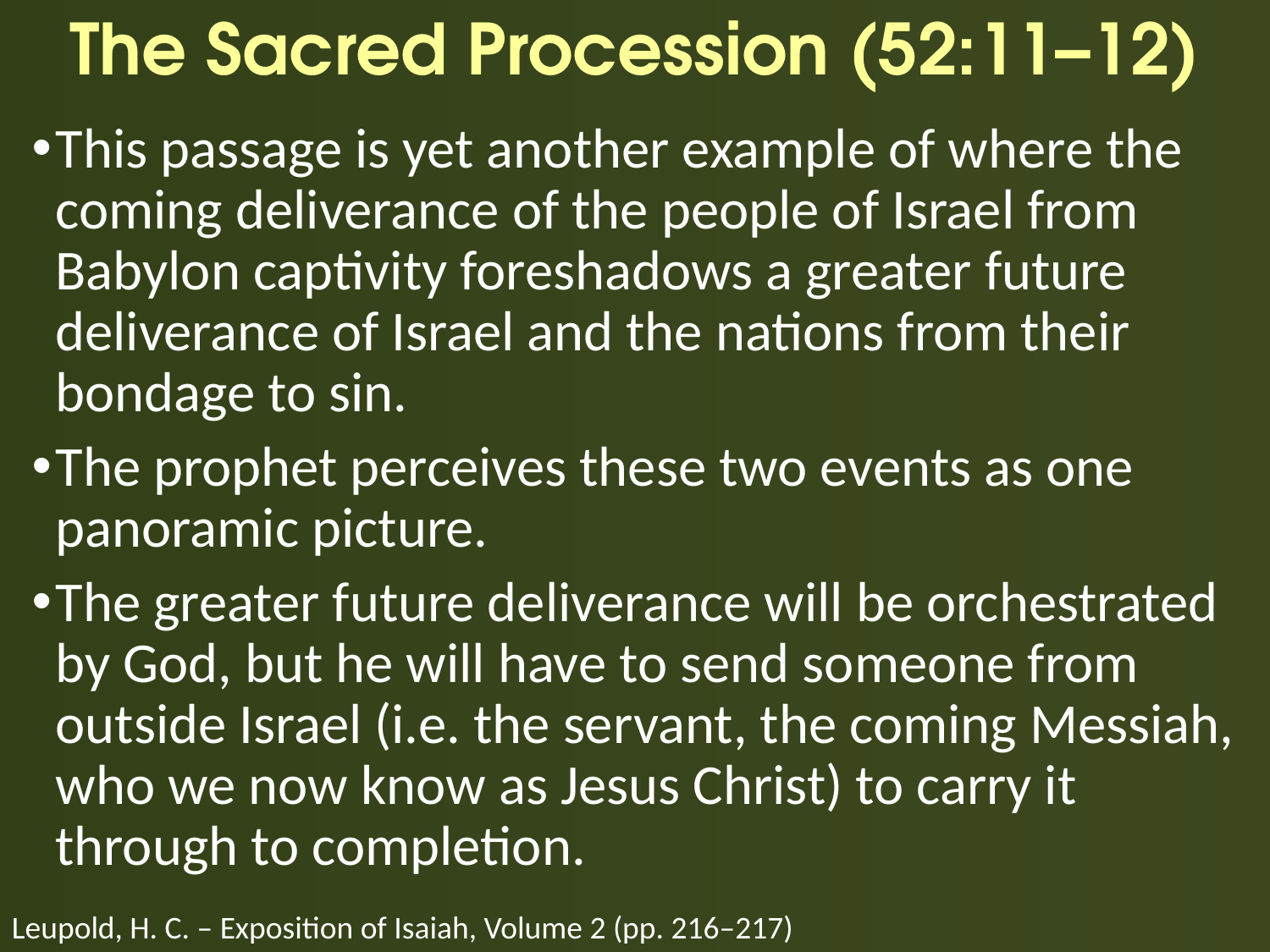

# The Sacred Procession (52:11–12)
This passage is yet another example of where the coming deliverance of the people of Israel from Babylon captivity foreshadows a greater future deliverance of Israel and the nations from their bondage to sin.
The prophet perceives these two events as one panoramic picture.
The greater future deliverance will be orchestrated by God, but he will have to send someone from outside Israel (i.e. the servant, the coming Messiah, who we now know as Jesus Christ) to carry it through to completion.
Leupold, H. C. – Exposition of Isaiah, Volume 2 (pp. 216–217)